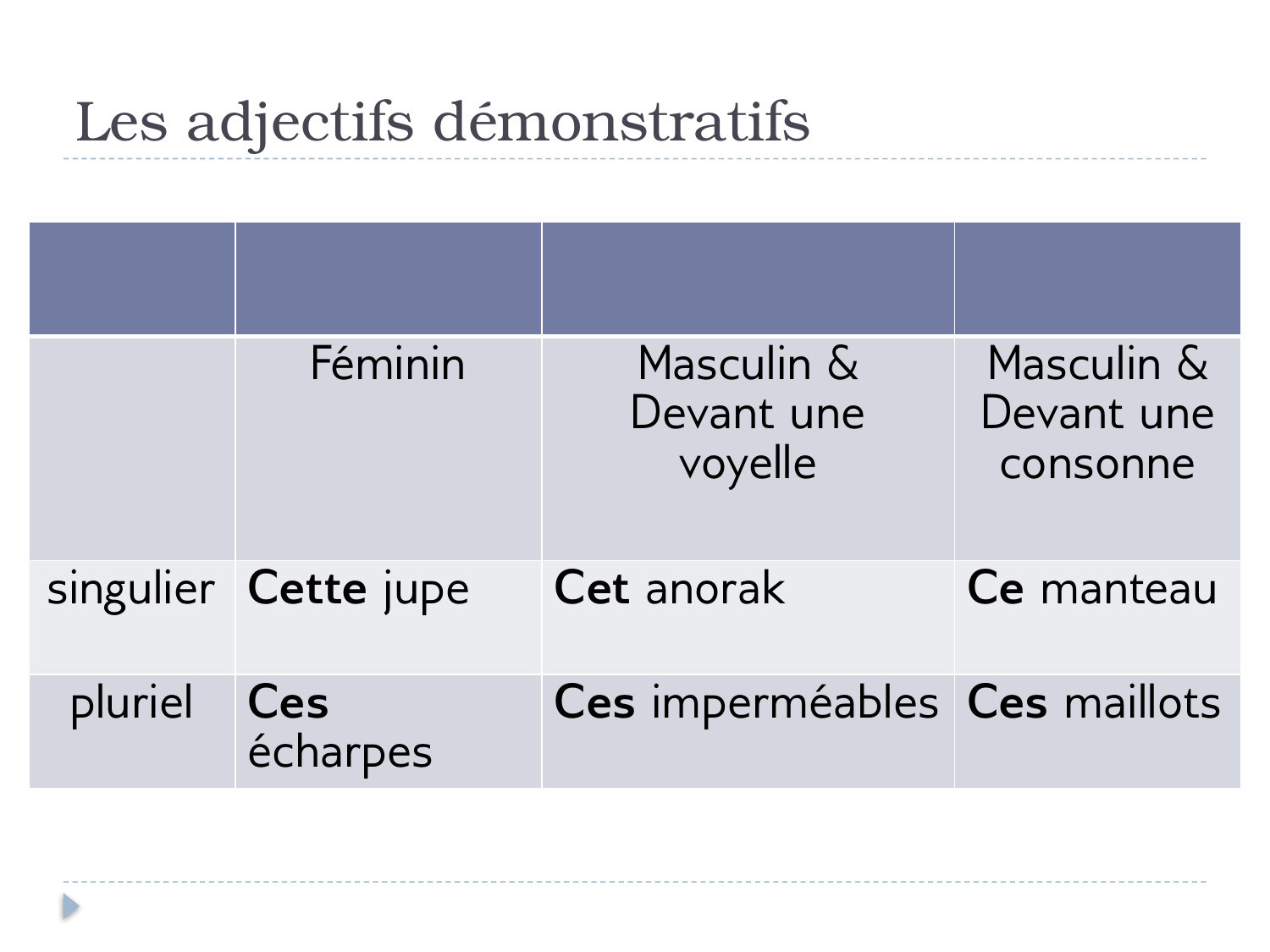

# Les adjectifs démonstratifs
|  |  |  |  |
| --- | --- | --- | --- |
|  | Féminin | Masculin & Devant une voyelle | Masculin & Devant une consonne |
| singulier | Cette jupe | Cet anorak | Ce manteau |
| pluriel | Ces écharpes | Ces imperméables | Ces maillots |